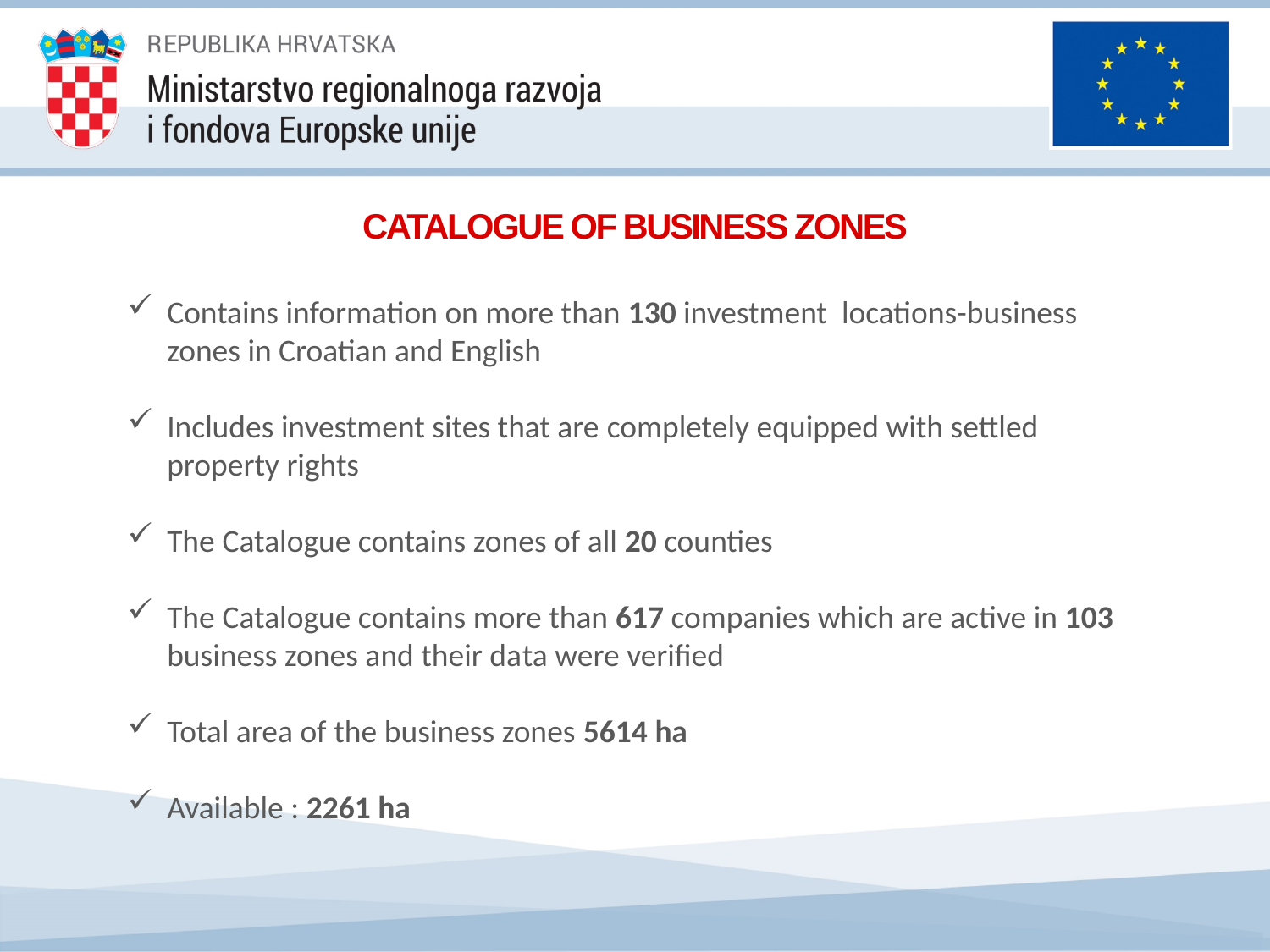

CATALOGUE OF BUSINESS ZONES
Contains information on more than 130 investment  locations-business zones in Croatian and English

Includes investment sites that are completely equipped with settled property rights

The Catalogue contains zones of all 20 counties

The Catalogue contains more than 617 companies which are active in 103   business zones and their data were verified
Total area of ​​the business zones 5614 ha

Available : 2261 ha